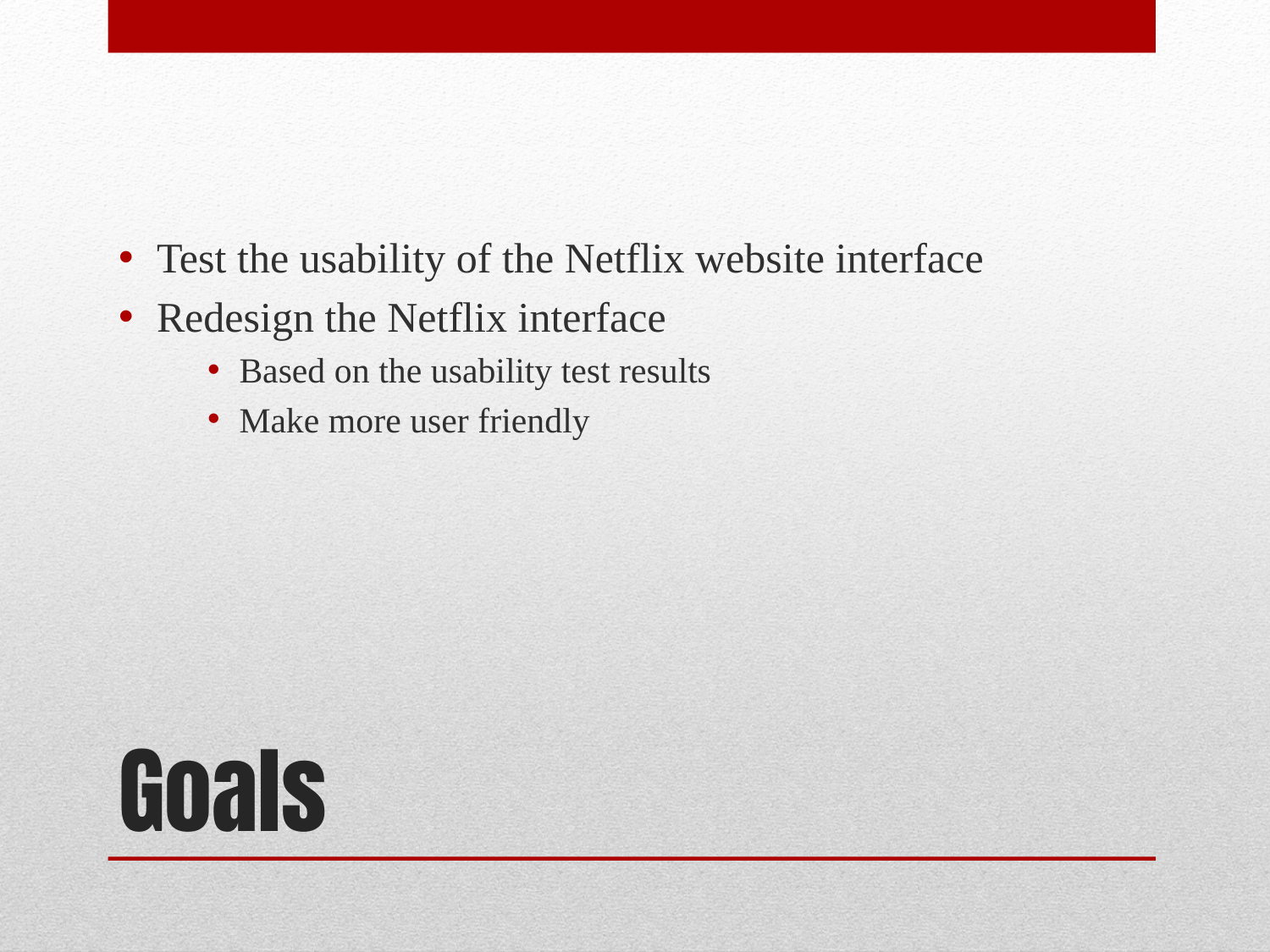

Test the usability of the Netflix website interface
Redesign the Netflix interface
Based on the usability test results
Make more user friendly

# Goals